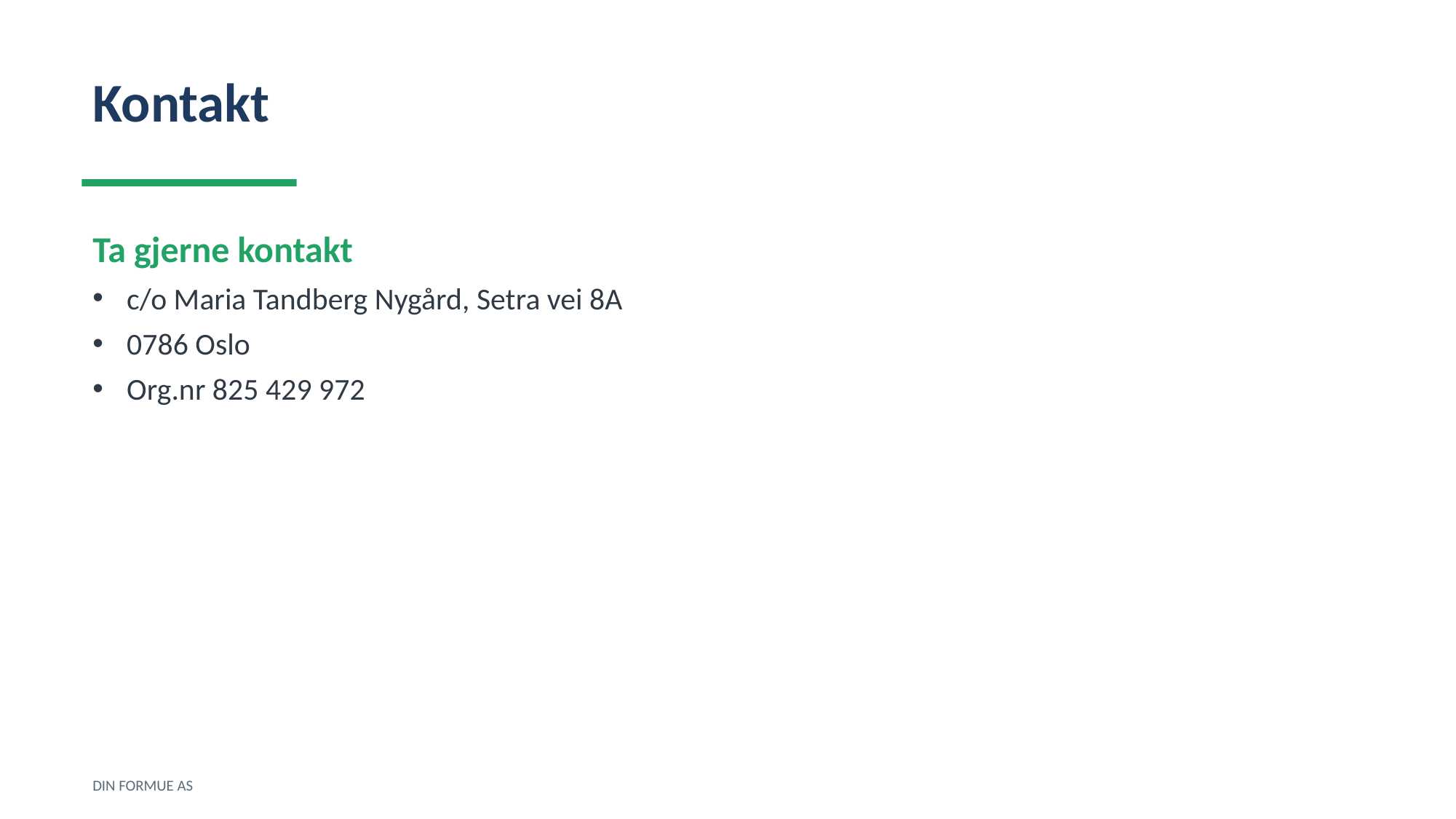

Kontakt

Ta gjerne kontakt
c/o Maria Tandberg Nygård, Setra vei 8A
0786 Oslo
Org.nr 825 429 972
DIN FORMUE AS